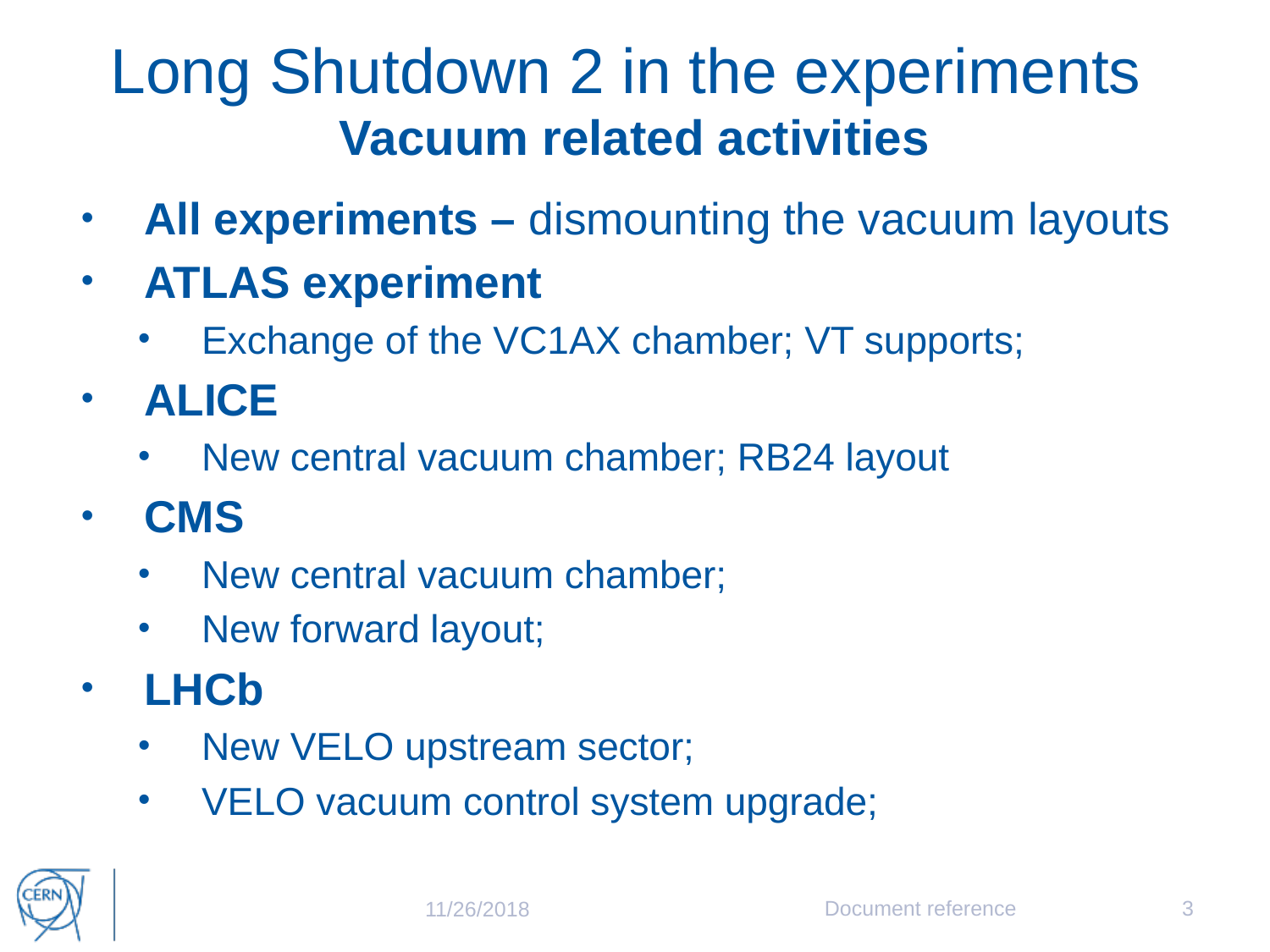

# Long Shutdown 2 in the experiments Vacuum related activities
All experiments – dismounting the vacuum layouts
ATLAS experiment
Exchange of the VC1AX chamber; VT supports;
ALICE
New central vacuum chamber; RB24 layout
CMS
New central vacuum chamber;
New forward layout;
LHCb
New VELO upstream sector;
VELO vacuum control system upgrade;
Document reference
3
11/26/2018